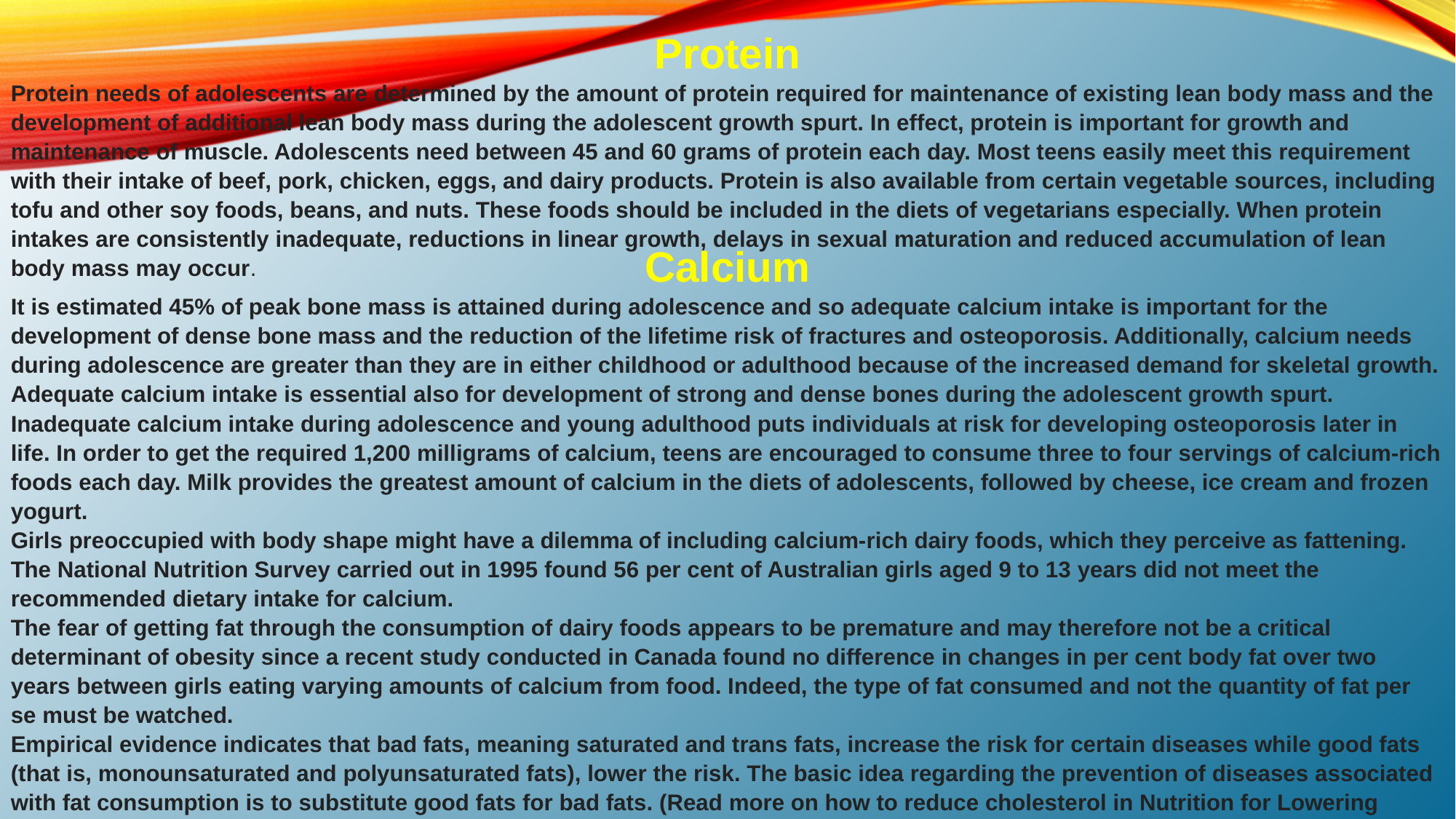

Protein
Protein needs of adolescents are determined by the amount of protein required for maintenance of existing lean body mass and the development of additional lean body mass during the adolescent growth spurt. In effect, protein is important for growth and maintenance of muscle. Adolescents need between 45 and 60 grams of protein each day. Most teens easily meet this requirement with their intake of beef, pork, chicken, eggs, and dairy products. Protein is also available from certain vegetable sources, including tofu and other soy foods, beans, and nuts. These foods should be included in the diets of vegetarians especially. When protein intakes are consistently inadequate, reductions in linear growth, delays in sexual maturation and reduced accumulation of lean body mass may occur.
Calcium
It is estimated 45% of peak bone mass is attained during adolescence and so adequate calcium intake is important for the development of dense bone mass and the reduction of the lifetime risk of fractures and osteoporosis. Additionally, calcium needs during adolescence are greater than they are in either childhood or adulthood because of the increased demand for skeletal growth. Adequate calcium intake is essential also for development of strong and dense bones during the adolescent growth spurt. Inadequate calcium intake during adolescence and young adulthood puts individuals at risk for developing osteoporosis later in life. In order to get the required 1,200 milligrams of calcium, teens are encouraged to consume three to four servings of calcium-rich foods each day. Milk provides the greatest amount of calcium in the diets of adolescents, followed by cheese, ice cream and frozen yogurt.
Girls preoccupied with body shape might have a dilemma of including calcium-rich dairy foods, which they perceive as fattening. The National Nutrition Survey carried out in 1995 found 56 per cent of Australian girls aged 9 to 13 years did not meet the recommended dietary intake for calcium.
The fear of getting fat through the consumption of dairy foods appears to be premature and may therefore not be a critical determinant of obesity since a recent study conducted in Canada found no difference in changes in per cent body fat over two years between girls eating varying amounts of calcium from food. Indeed, the type of fat consumed and not the quantity of fat per se must be watched.
Empirical evidence indicates that bad fats, meaning saturated and trans fats, increase the risk for certain diseases while good fats (that is, monounsaturated and polyunsaturated fats), lower the risk. The basic idea regarding the prevention of diseases associated with fat consumption is to substitute good fats for bad fats. (Read more on how to reduce cholesterol in Nutrition for Lowering Cholesterol Levels)
There also appears to be varying degrees to which individuals respond to dietary fat intake. Calcium-fortified foods including orange juice, breakfast bars, bread and cereals are excellent sources of calcium. A study in the US showed that adolescents in the highest soft drink consumption category were found to consume less calcium and vitamin C than non-soft drink consumers. Therefore, excessive soft drink consumption by adolescents may displace the consumption of more nutrient-dense beverages, such as milk and juices. Good sources of calcium include milk, yogurt, cheese, calcium-fortified juices, and calcium-fortified cereals.